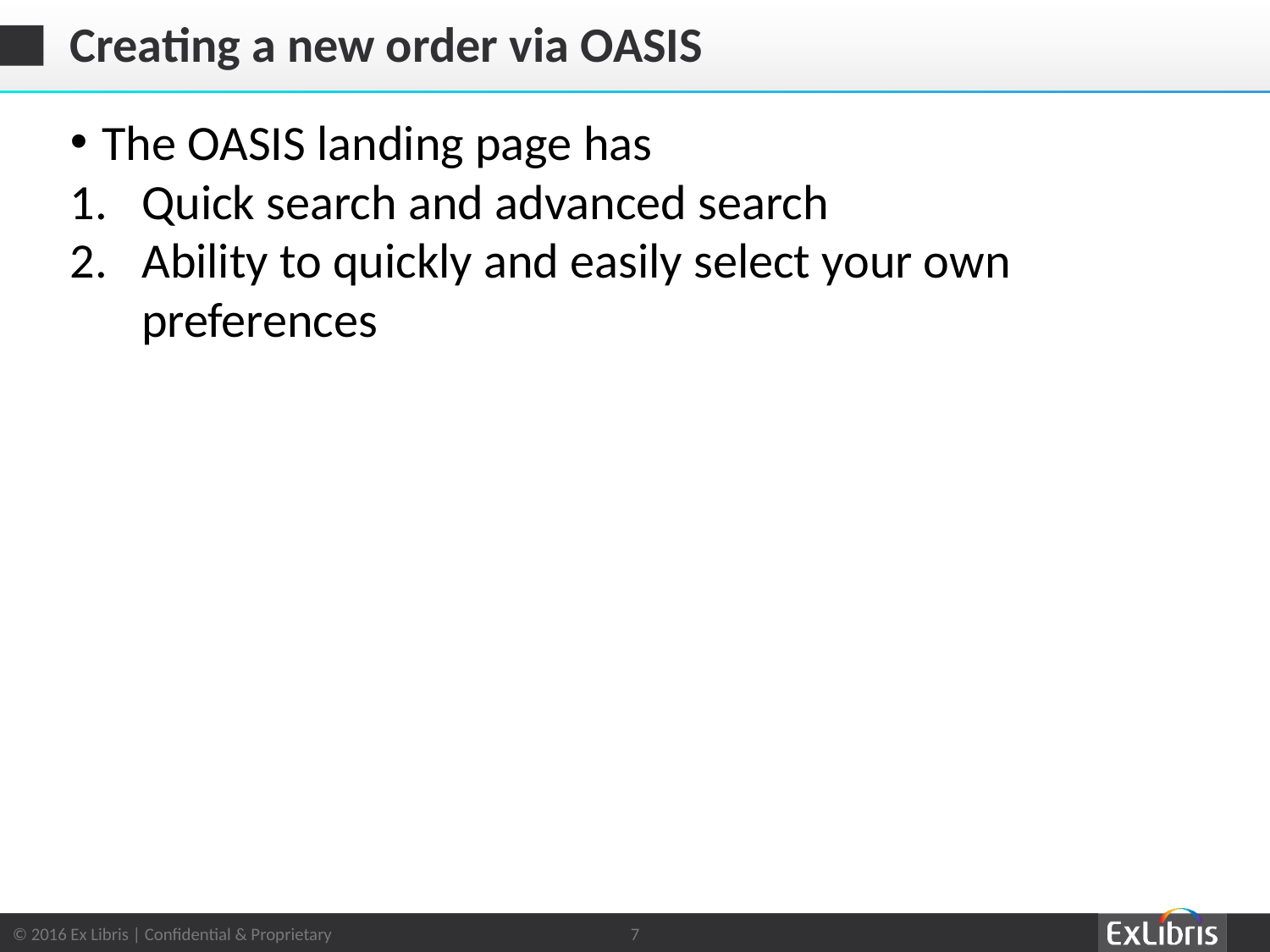

# Creating a new order via OASIS
The OASIS landing page has
Quick search and advanced search
Ability to quickly and easily select your own preferences
7